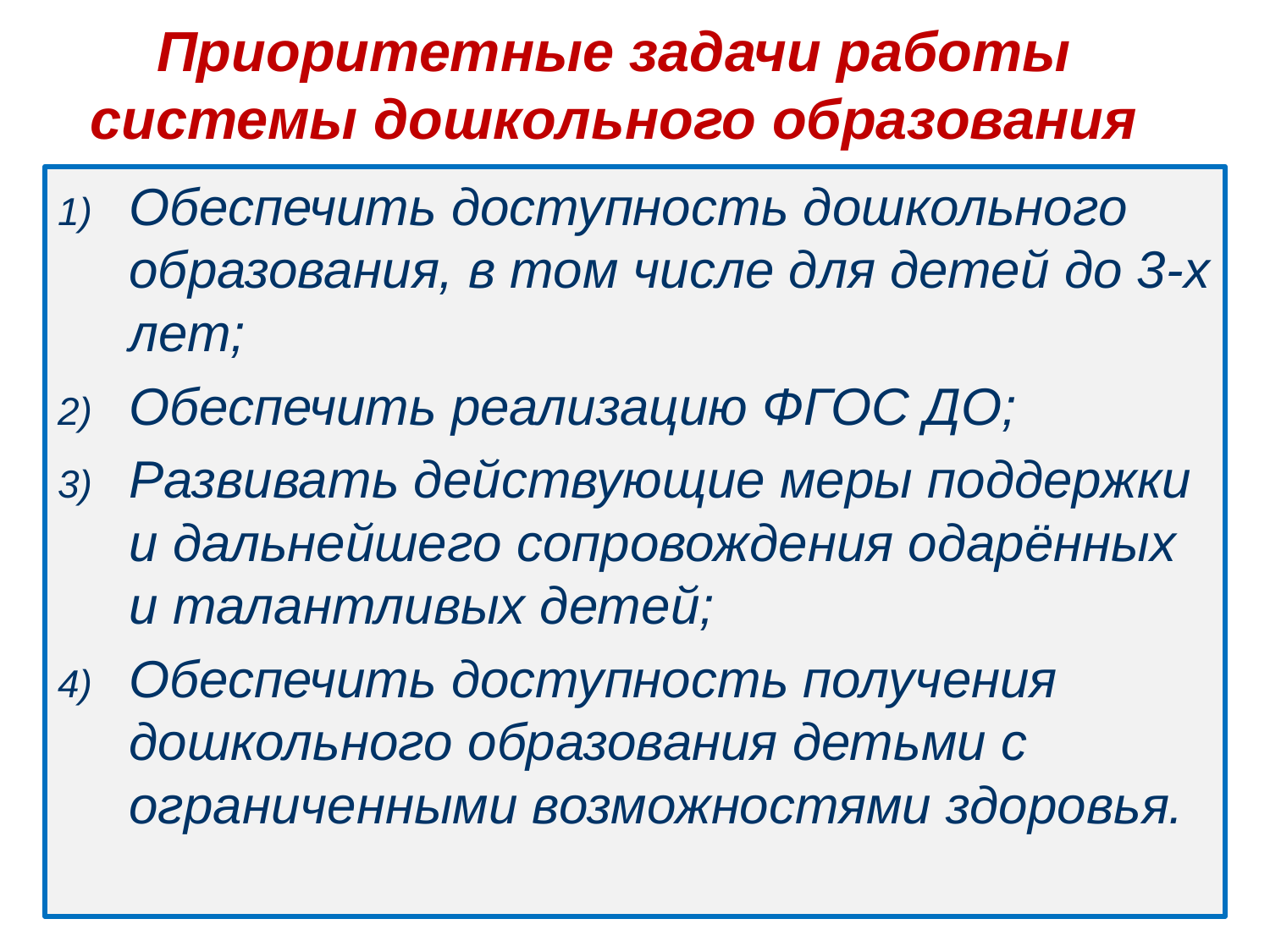

Приоритетные задачи работы системы дошкольного образования
Обеспечить доступность дошкольного образования, в том числе для детей до 3-х лет;
Обеспечить реализацию ФГОС ДО;
Развивать действующие меры поддержки и дальнейшего сопровождения одарённых и талантливых детей;
Обеспечить доступность получения дошкольного образования детьми с ограниченными возможностями здоровья.